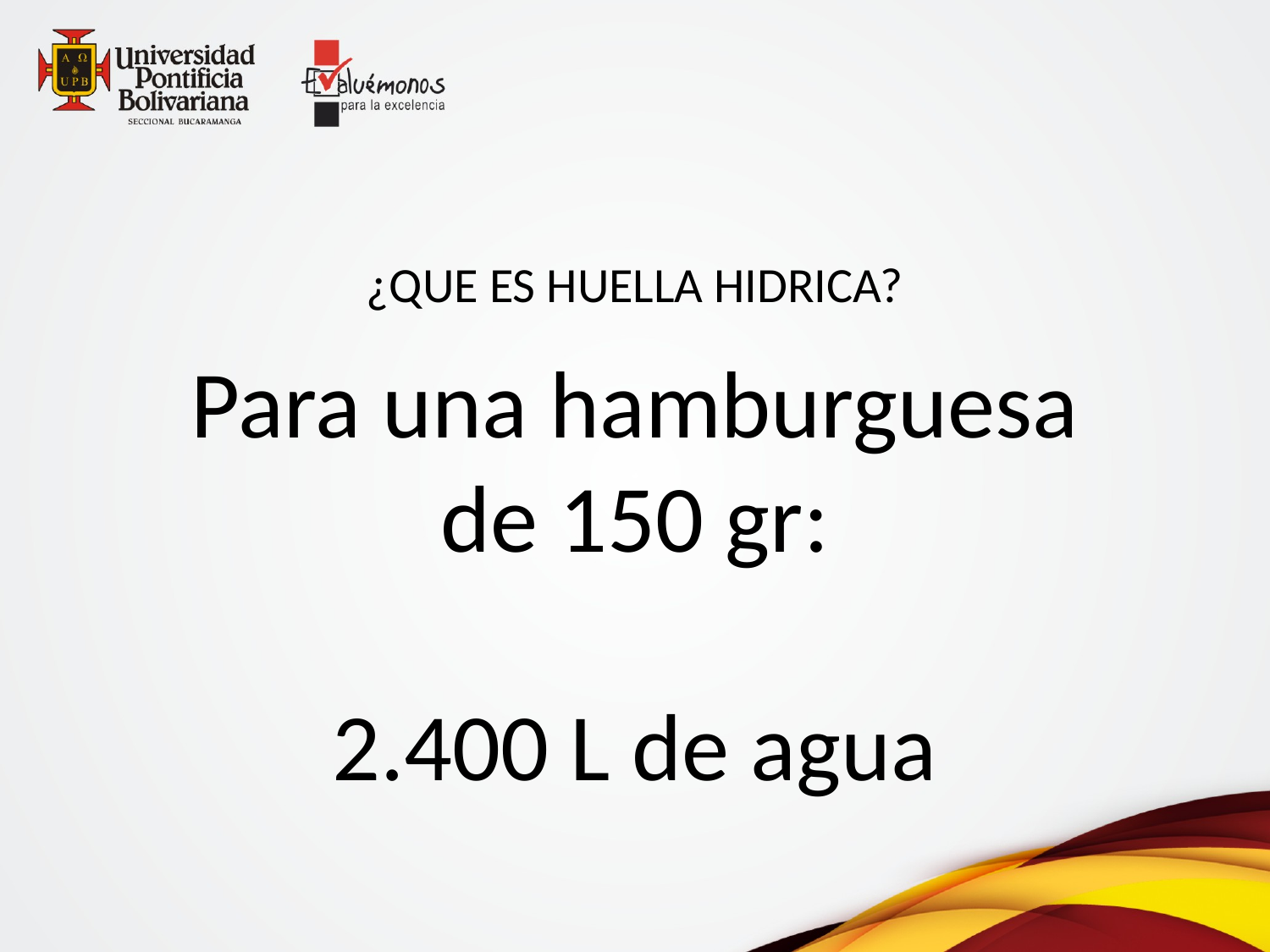

¿QUE ES HUELLA HIDRICA?

Para una hamburguesa de 150 gr:

2.400 L de agua